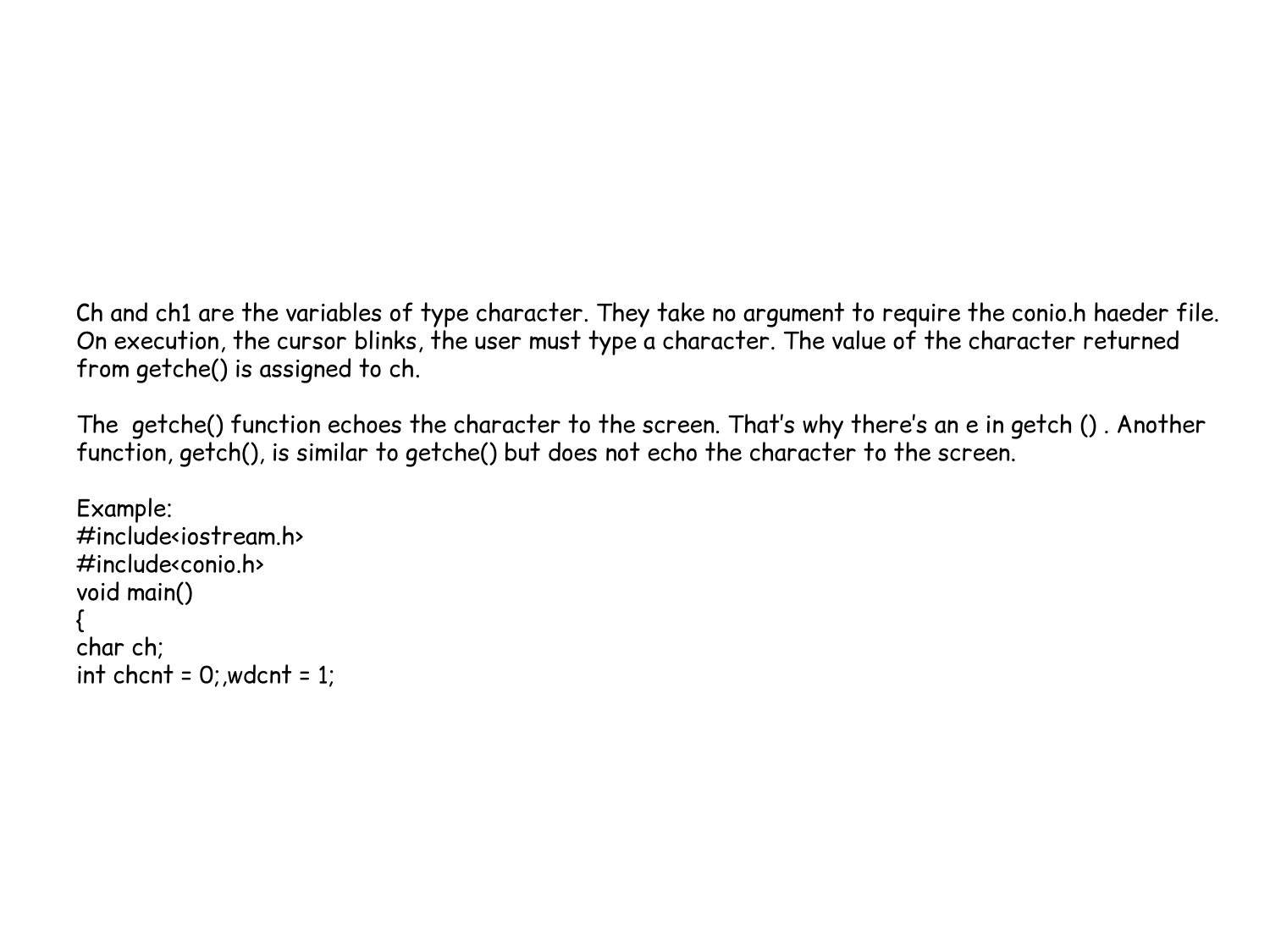

# Ch and ch1 are the variables of type character. They take no argument to require the conio.h haeder file. On execution, the cursor blinks, the user must type a character. The value of the character returned from getche() is assigned to ch. The  getche() function echoes the character to the screen. That’s why there’s an e in getch () . Another function, getch(), is similar to getche() but does not echo the character to the screen. Example: #include<iostream.h> #include<conio.h> void main() { char ch; int chcnt = 0;,wdcnt = 1;